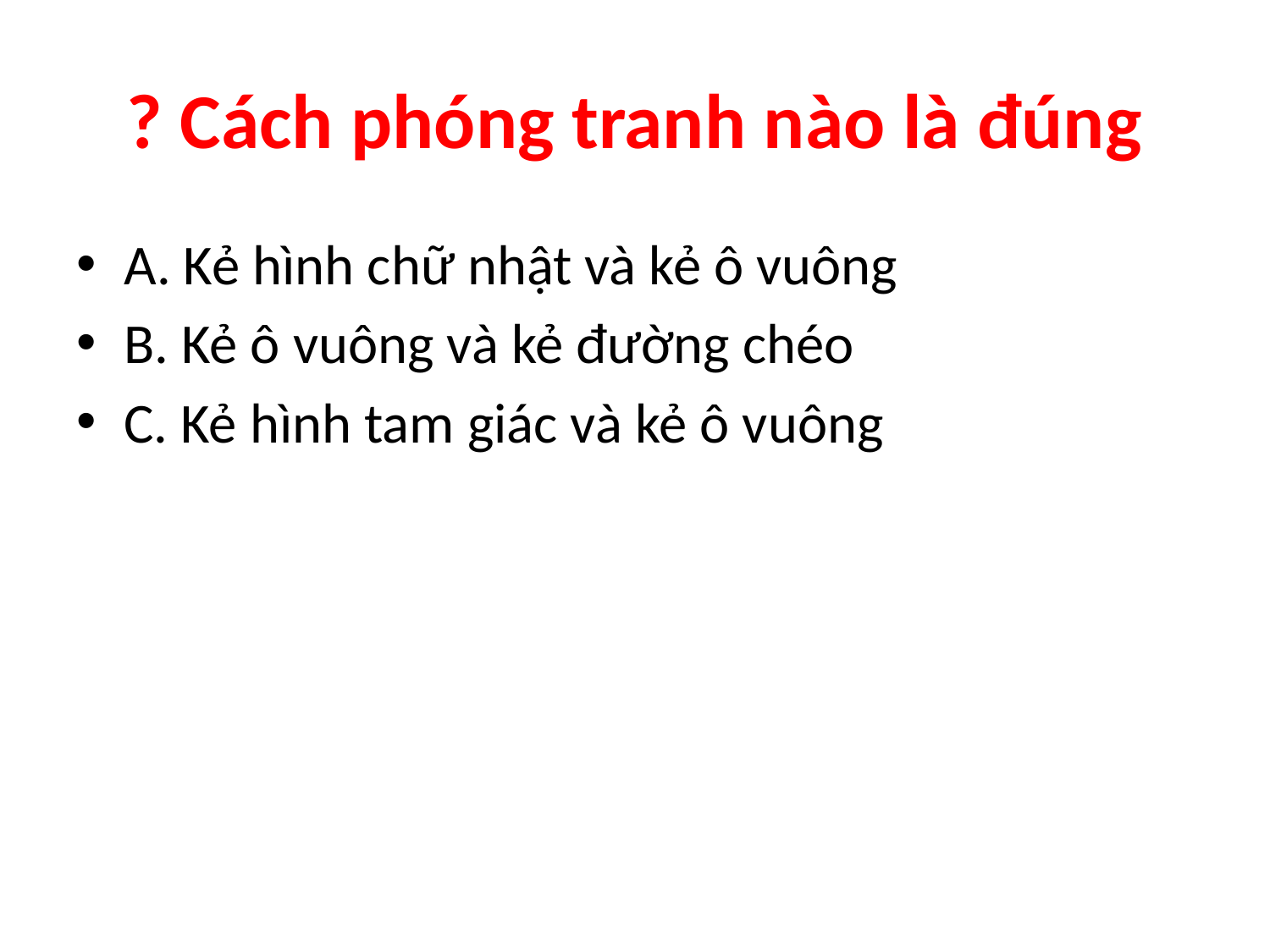

# ? Cách phóng tranh nào là đúng
A. Kẻ hình chữ nhật và kẻ ô vuông
B. Kẻ ô vuông và kẻ đường chéo
C. Kẻ hình tam giác và kẻ ô vuông